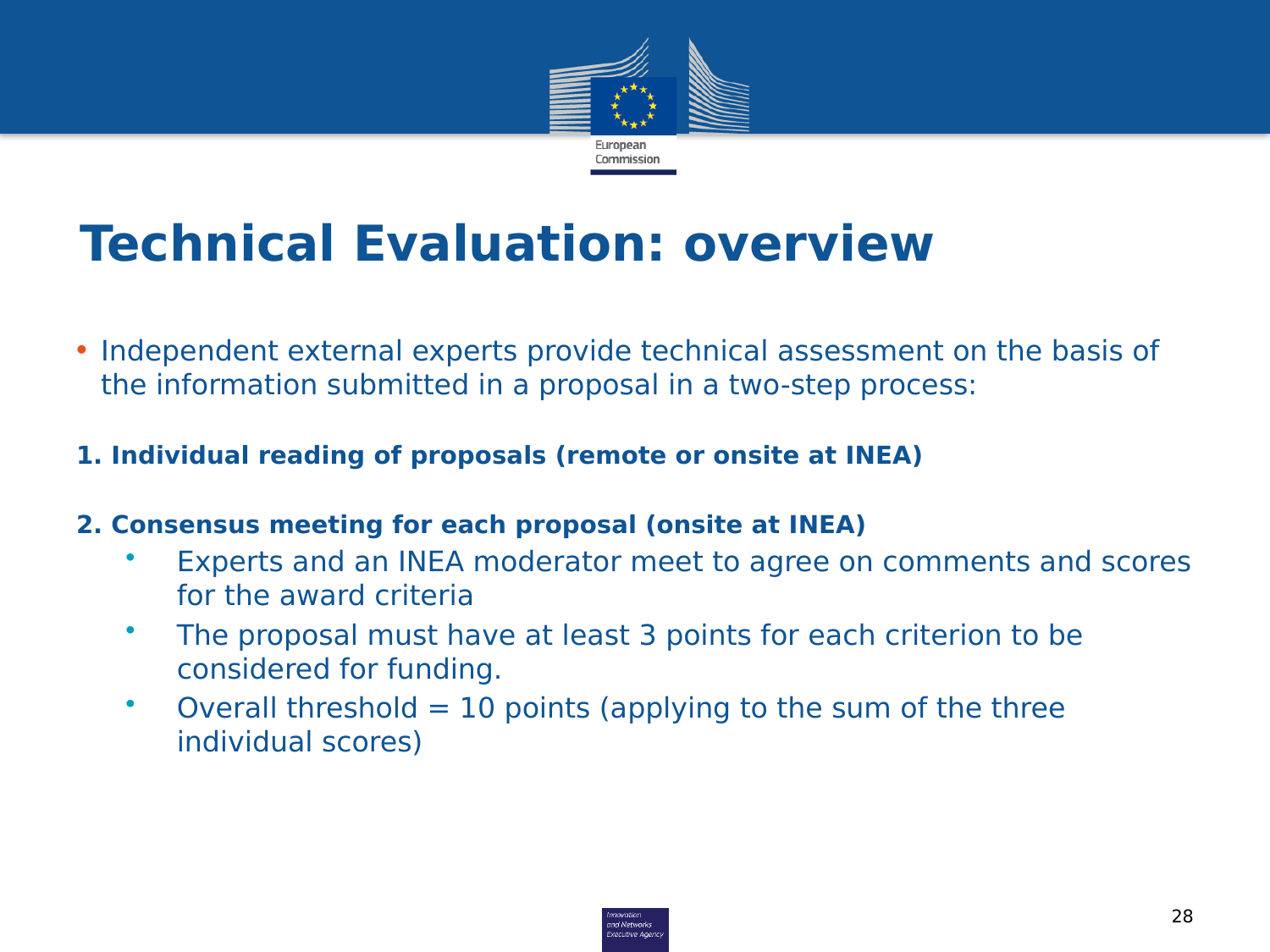

# Technical Evaluation: overview
Independent external experts provide technical assessment on the basis of the information submitted in a proposal in a two-step process:

1. Individual reading of proposals (remote or onsite at INEA)

2. Consensus meeting for each proposal (onsite at INEA)
Experts and an INEA moderator meet to agree on comments and scores for the award criteria
The proposal must have at least 3 points for each criterion to be considered for funding.
Overall threshold = 10 points (applying to the sum of the three individual scores)

28